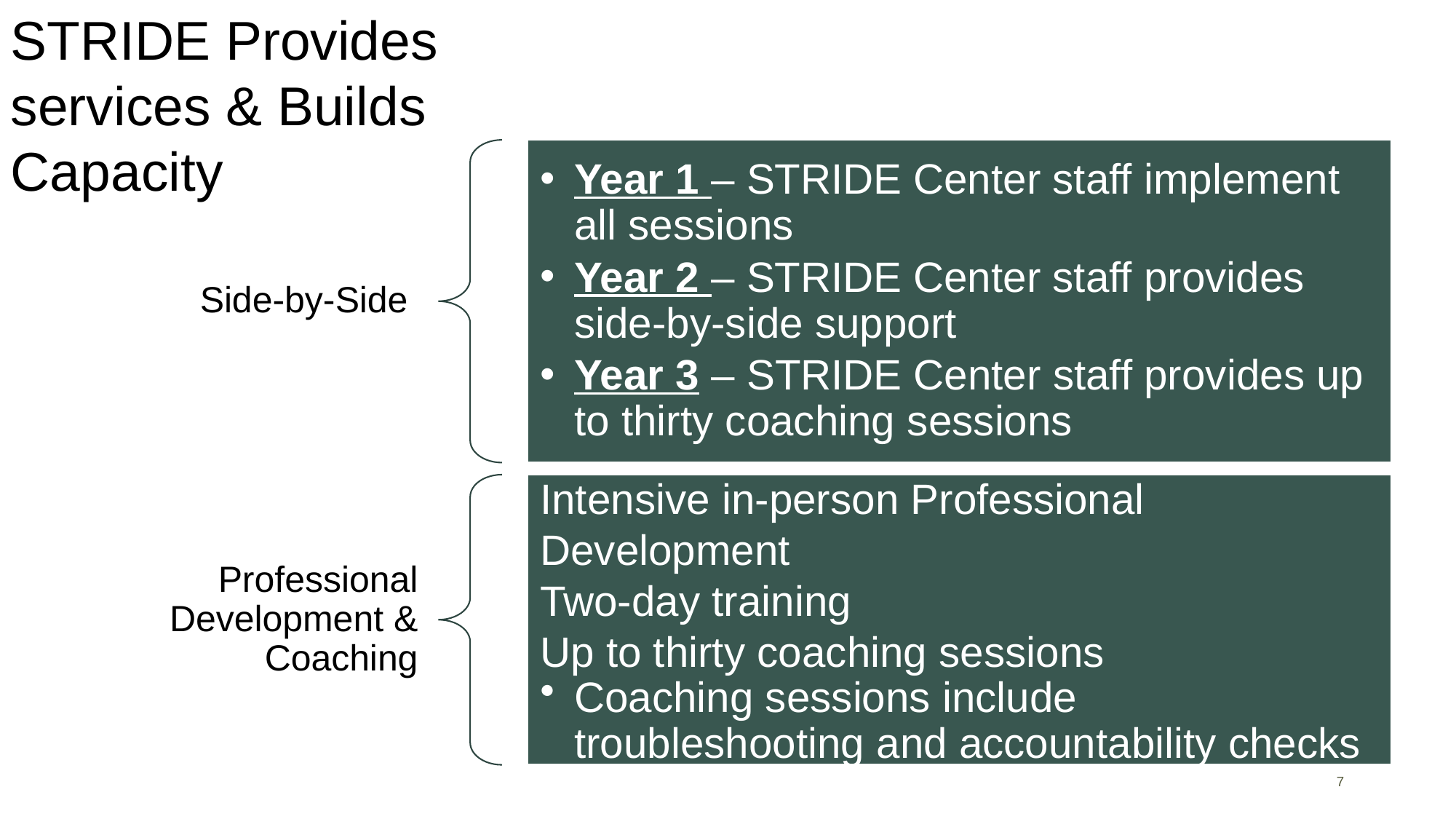

STRIDE Provides services & Builds Capacity
Side-by-Side
Year 1 – STRIDE Center staff implement all sessions
Year 2 – STRIDE Center staff provides side-by-side support
Year 3 – STRIDE Center staff provides up to thirty coaching sessions
Professional Development & Coaching
Intensive in-person Professional Development
Two-day training
Up to thirty coaching sessions
Coaching sessions include troubleshooting and accountability checks
7